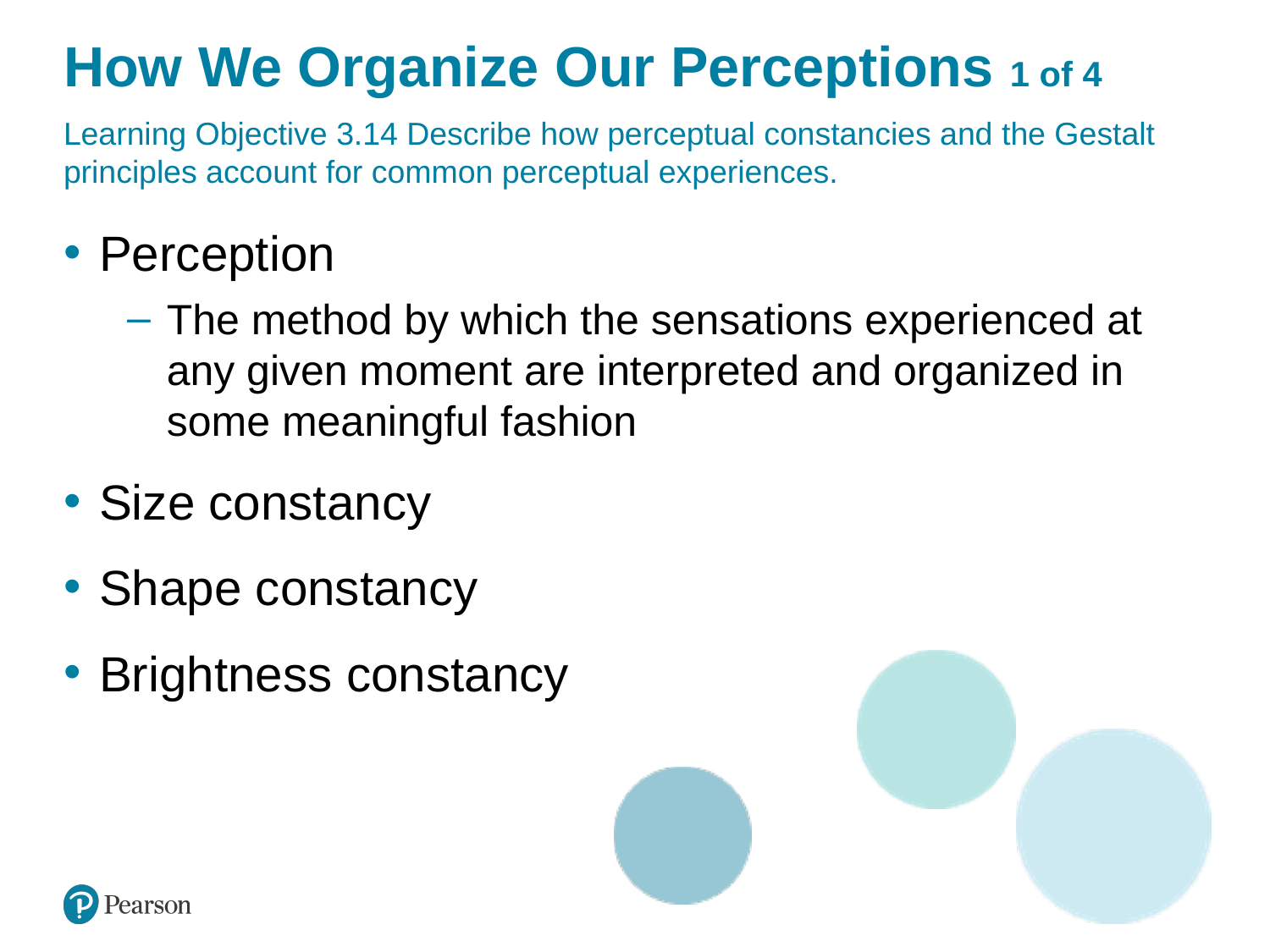

# How We Organize Our Perceptions 1 of 4
Learning Objective 3.14 Describe how perceptual constancies and the Gestalt principles account for common perceptual experiences.
Perception
The method by which the sensations experienced at any given moment are interpreted and organized in some meaningful fashion
Size constancy
Shape constancy
Brightness constancy